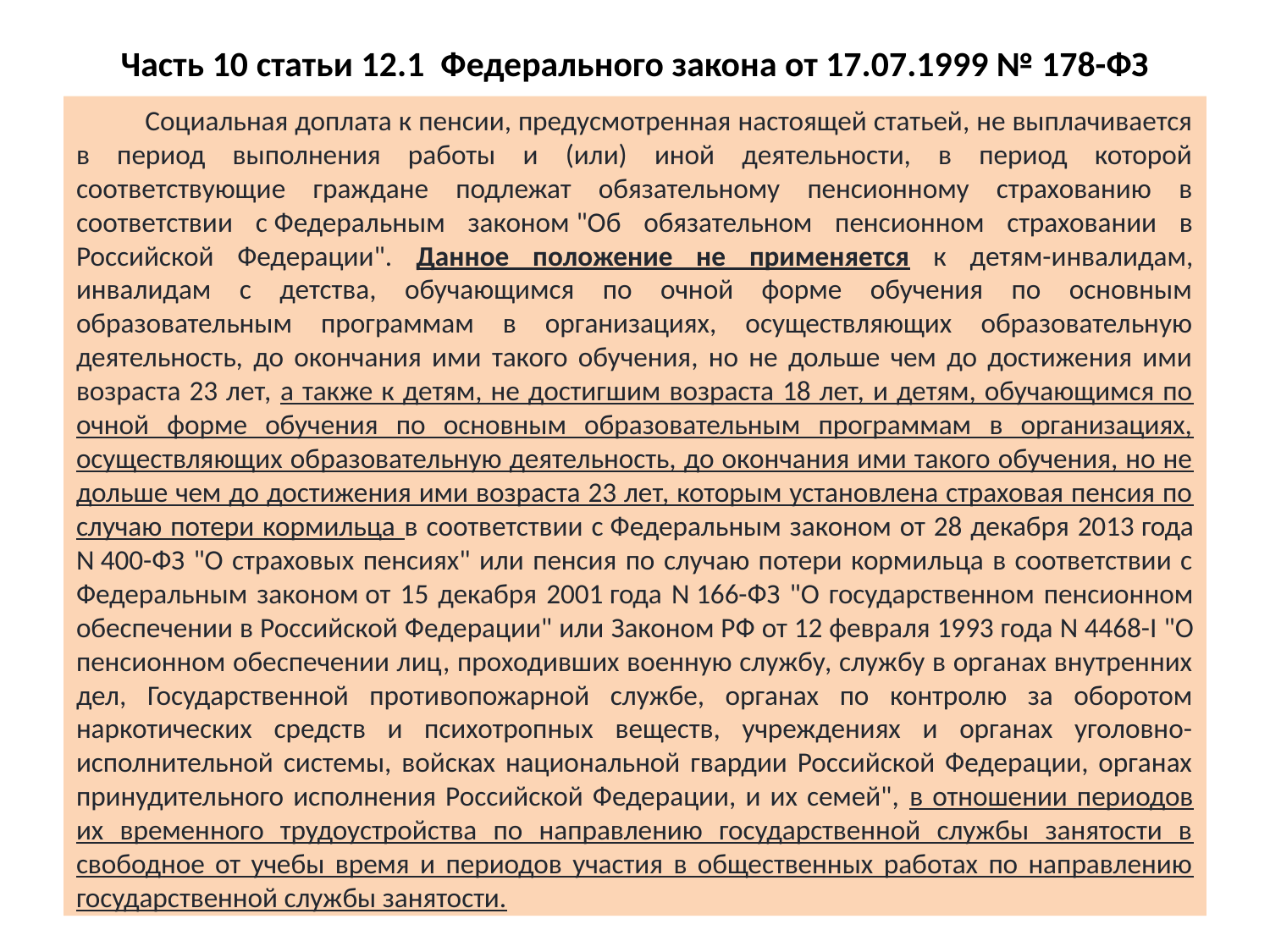

# Часть 10 статьи 12.1  Федерального закона от 17.07.1999 № 178-ФЗ
          Социальная доплата к пенсии, предусмотренная настоящей статьей, не выплачивается в период выполнения работы и (или) иной деятельности, в период которой соответствующие граждане подлежат обязательному пенсионному страхованию в соответствии с Федеральным законом "Об обязательном пенсионном страховании в Российской Федерации". Данное положение не применяется к детям-инвалидам, инвалидам с детства, обучающимся по очной форме обучения по основным образовательным программам в организациях, осуществляющих образовательную деятельность, до окончания ими такого обучения, но не дольше чем до достижения ими возраста 23 лет, а также к детям, не достигшим возраста 18 лет, и детям, обучающимся по очной форме обучения по основным образовательным программам в организациях, осуществляющих образовательную деятельность, до окончания ими такого обучения, но не дольше чем до достижения ими возраста 23 лет, которым установлена страховая пенсия по случаю потери кормильца в соответствии с Федеральным законом от 28 декабря 2013 года N 400-ФЗ "О страховых пенсиях" или пенсия по случаю потери кормильца в соответствии с Федеральным законом от 15 декабря 2001 года N 166-ФЗ "О государственном пенсионном обеспечении в Российской Федерации" или Законом РФ от 12 февраля 1993 года N 4468-I "О пенсионном обеспечении лиц, проходивших военную службу, службу в органах внутренних дел, Государственной противопожарной службе, органах по контролю за оборотом наркотических средств и психотропных веществ, учреждениях и органах уголовно-исполнительной системы, войсках национальной гвардии Российской Федерации, органах принудительного исполнения Российской Федерации, и их семей", в отношении периодов их временного трудоустройства по направлению государственной службы занятости в свободное от учебы время и периодов участия в общественных работах по направлению государственной службы занятости.